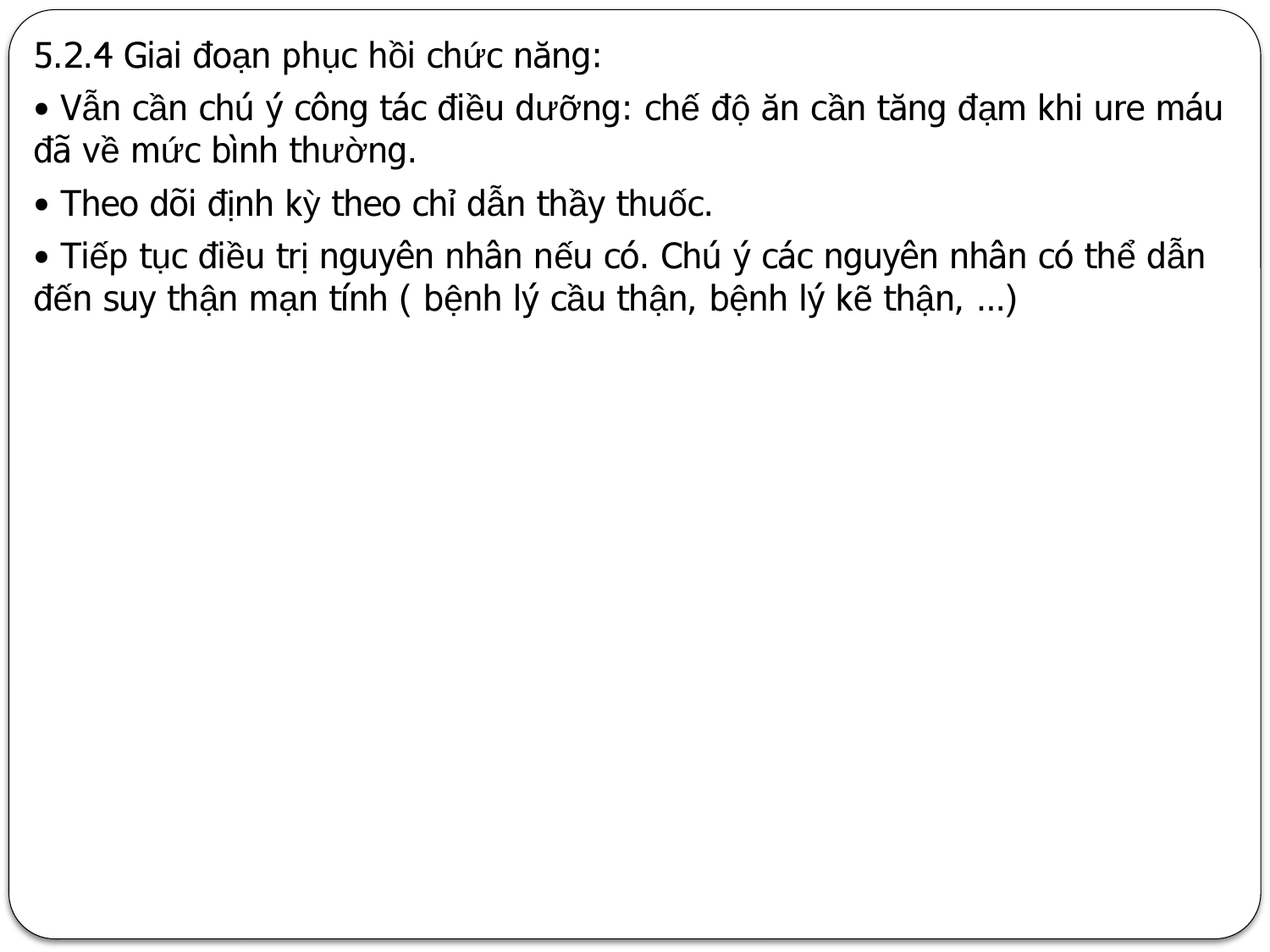

5.2.4 Giai đoạn phục hồi chức năng:
• Vẫn cần chú ý công tác điều dưỡng: chế độ ăn cần tăng đạm khi ure máu đã về mức bình thường.
• Theo dõi định kỳ theo chỉ dẫn thầy thuốc.
• Tiếp tục điều trị nguyên nhân nếu có. Chú ý các nguyên nhân có thể dẫn đến suy thận mạn tính ( bệnh lý cầu thận, bệnh lý kẽ thận, …)